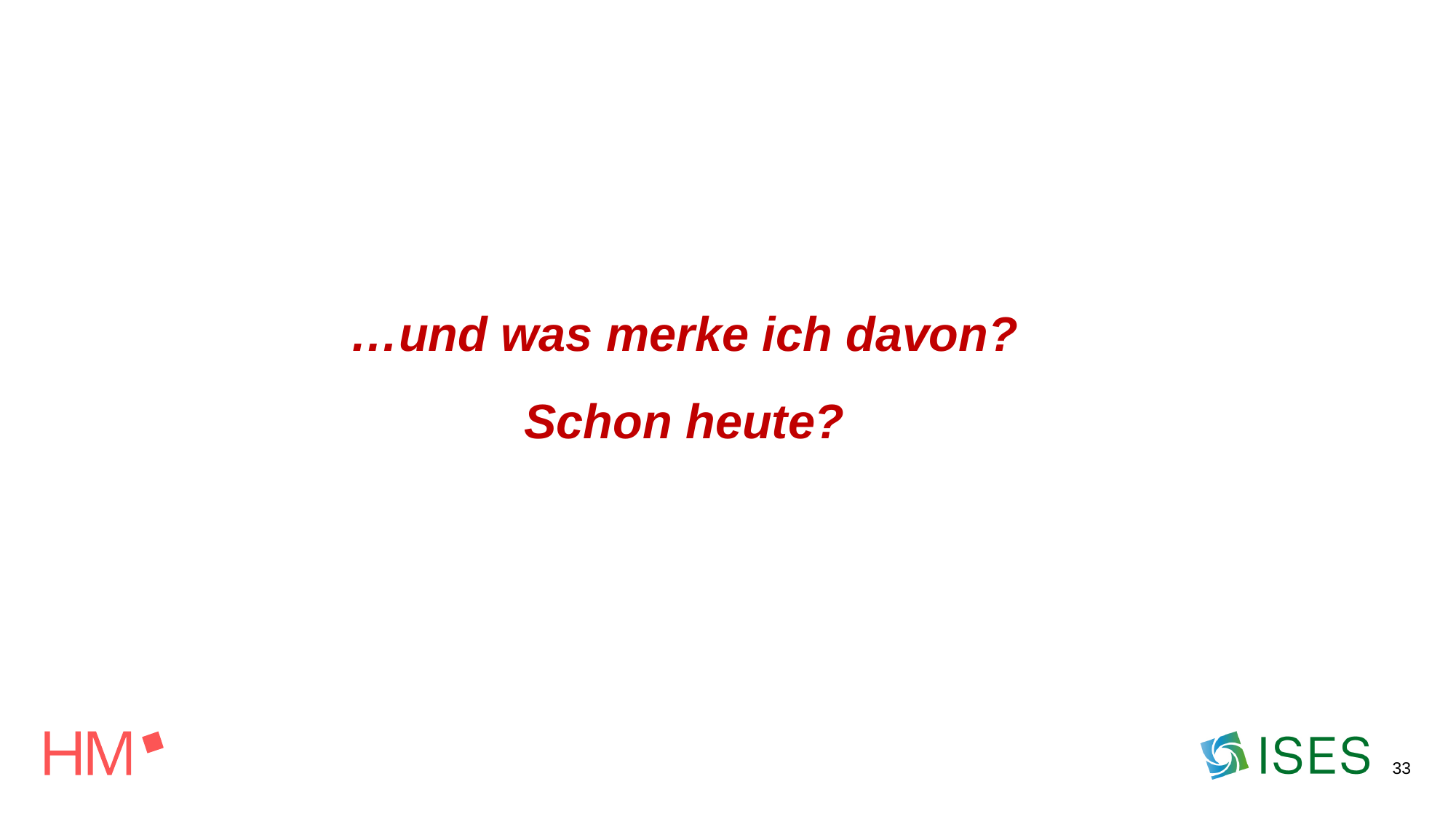

…und was merke ich davon?
Schon heute?

33